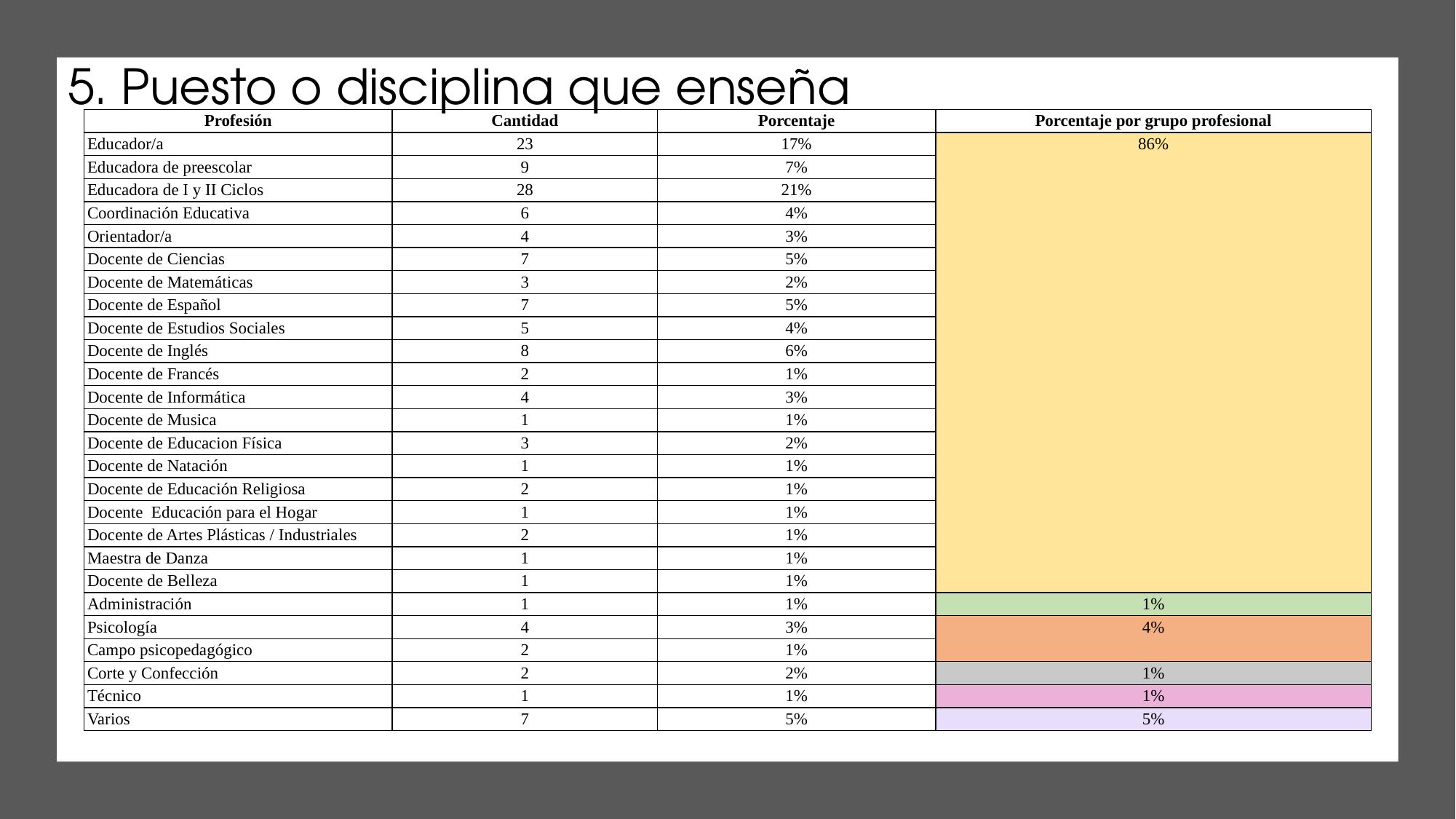

5. Puesto o disciplina que enseña
| Profesión | Cantidad | Porcentaje | Porcentaje por grupo profesional |
| --- | --- | --- | --- |
| Educador/a | 23 | 17% | 86% |
| Educadora de preescolar | 9 | 7% |  |
| Educadora de I y II Ciclos | 28 | 21% |  |
| Coordinación Educativa | 6 | 4% |  |
| Orientador/a | 4 | 3% |  |
| Docente de Ciencias | 7 | 5% |  |
| Docente de Matemáticas | 3 | 2% |  |
| Docente de Español | 7 | 5% |  |
| Docente de Estudios Sociales | 5 | 4% |  |
| Docente de Inglés | 8 | 6% |  |
| Docente de Francés | 2 | 1% |  |
| Docente de Informática | 4 | 3% |  |
| Docente de Musica | 1 | 1% |  |
| Docente de Educacion Física | 3 | 2% |  |
| Docente de Natación | 1 | 1% |  |
| Docente de Educación Religiosa | 2 | 1% |  |
| Docente  Educación para el Hogar | 1 | 1% |  |
| Docente de Artes Plásticas / Industriales | 2 | 1% |  |
| Maestra de Danza | 1 | 1% |  |
| Docente de Belleza | 1 | 1% |  |
| Administración | 1 | 1% | 1% |
| Psicología | 4 | 3% | 4% |
| Campo psicopedagógico | 2 | 1% |  |
| Corte y Confección | 2 | 2% | 1% |
| Técnico | 1 | 1% | 1% |
| Varios | 7 | 5% | 5% |